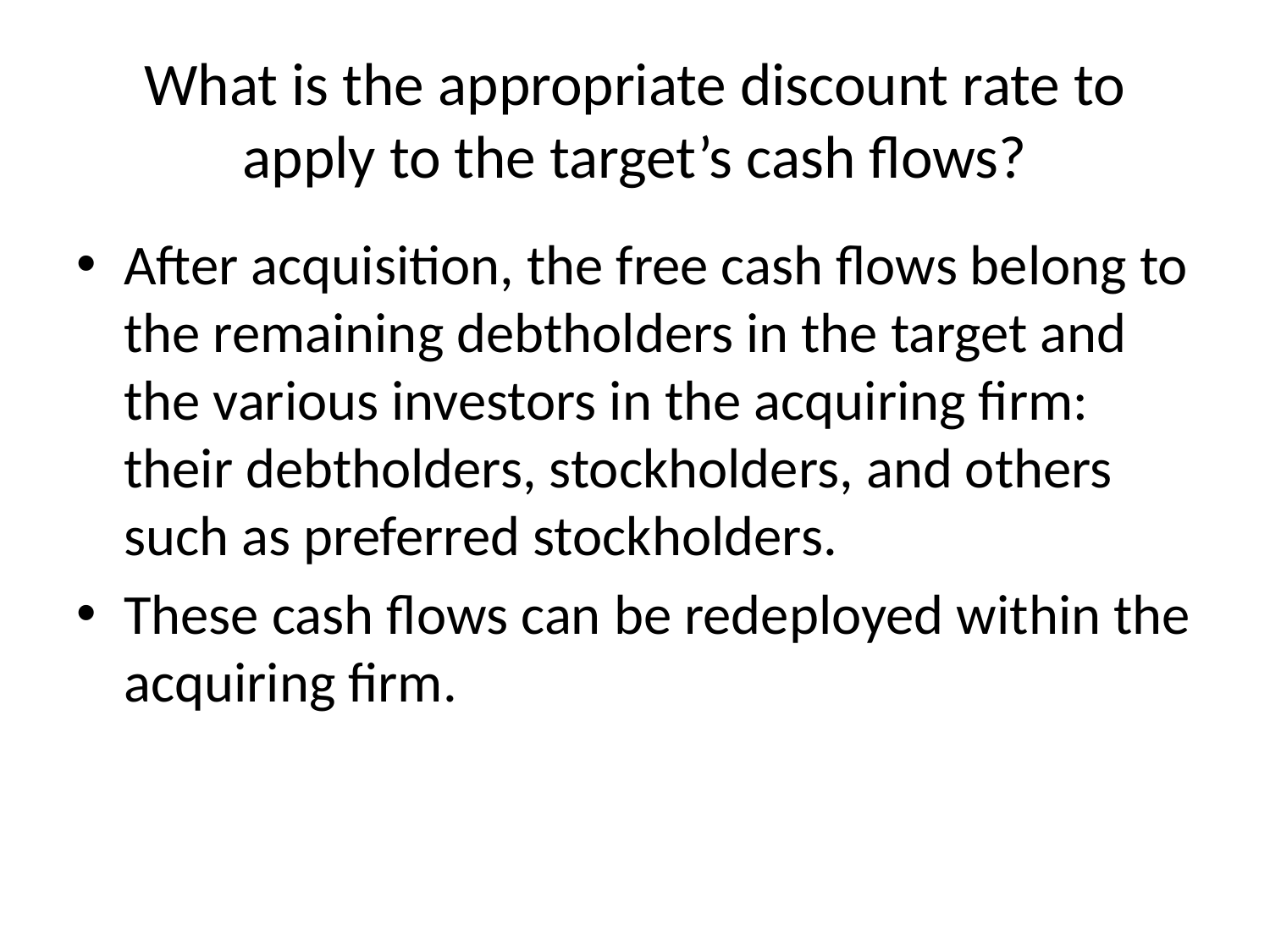

# What is the appropriate discount rate to apply to the target’s cash flows?
After acquisition, the free cash flows belong to the remaining debtholders in the target and the various investors in the acquiring firm: their debtholders, stockholders, and others such as preferred stockholders.
These cash flows can be redeployed within the acquiring firm.
21